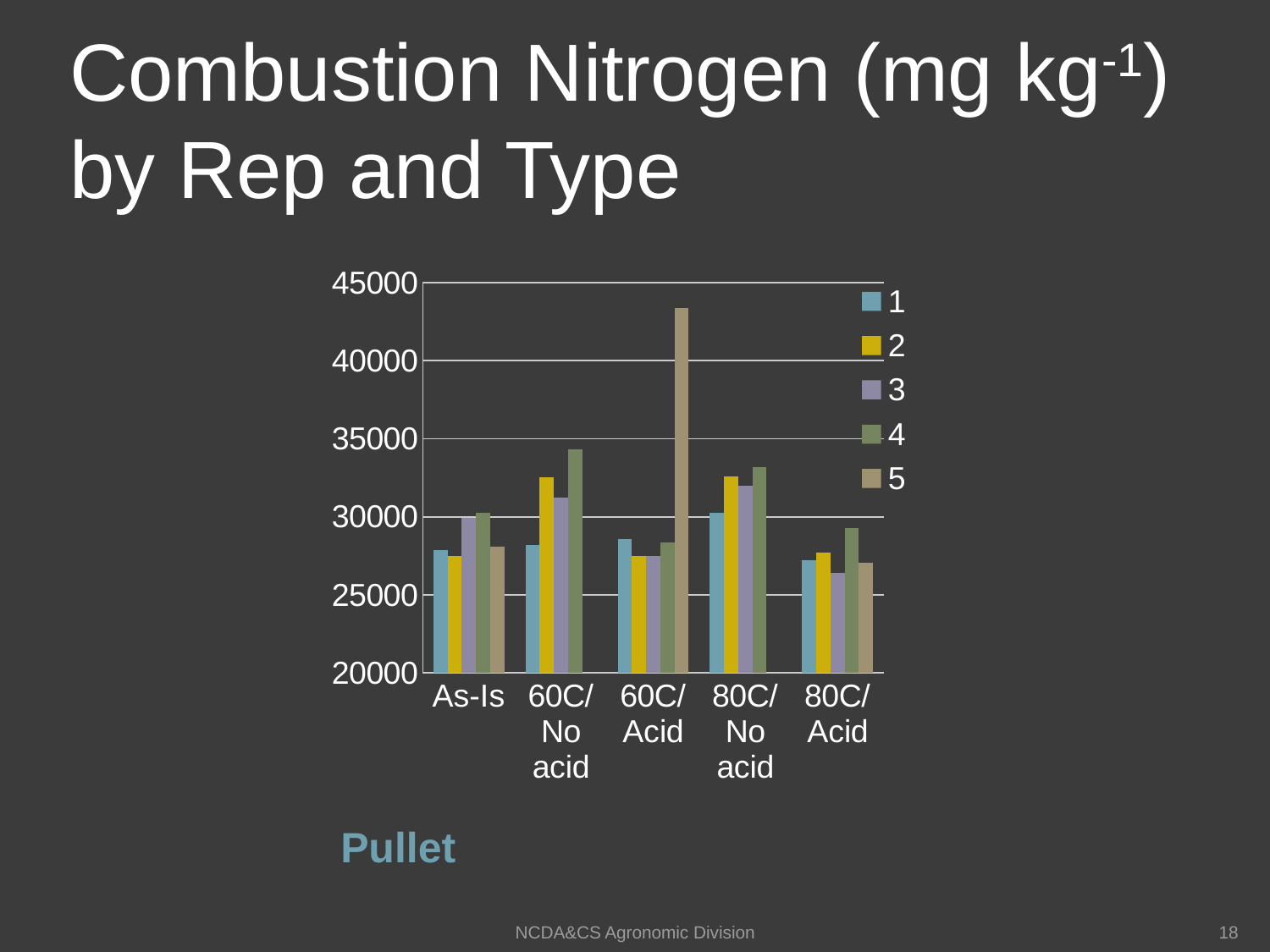

# Combustion Nitrogen (mg kg-1) by Rep and Type

### Chart

| Category | 1 | 2 | 3 | 4 | 5 |
|---|---|---|---|---|---|
| As-Is | 27890.0 | 27490.0 | 29920.0 | 30240.0 | 28100.0 |
| 60C/No acid | 28214.129750999993 | 32535.484072 | 31236.58668000001 | 34323.33921500001 | 0.0 |
| 60C/Acid | 28582.694727000002 | 27491.345699999998 | 27481.203204 | 28381.017169999996 | 43357.613703999996 |
| 80C/No acid | 30254.273330000004 | 32562.902169000005 | 31971.801816000007 | 33169.147996 | 0.0 |
| 80C/Acid | 27232.43916999999 | 27709.294302 | 26426.190288 | 29264.32635799999 | 27081.61778 |
Pullet
NCDA&CS Agronomic Division
18